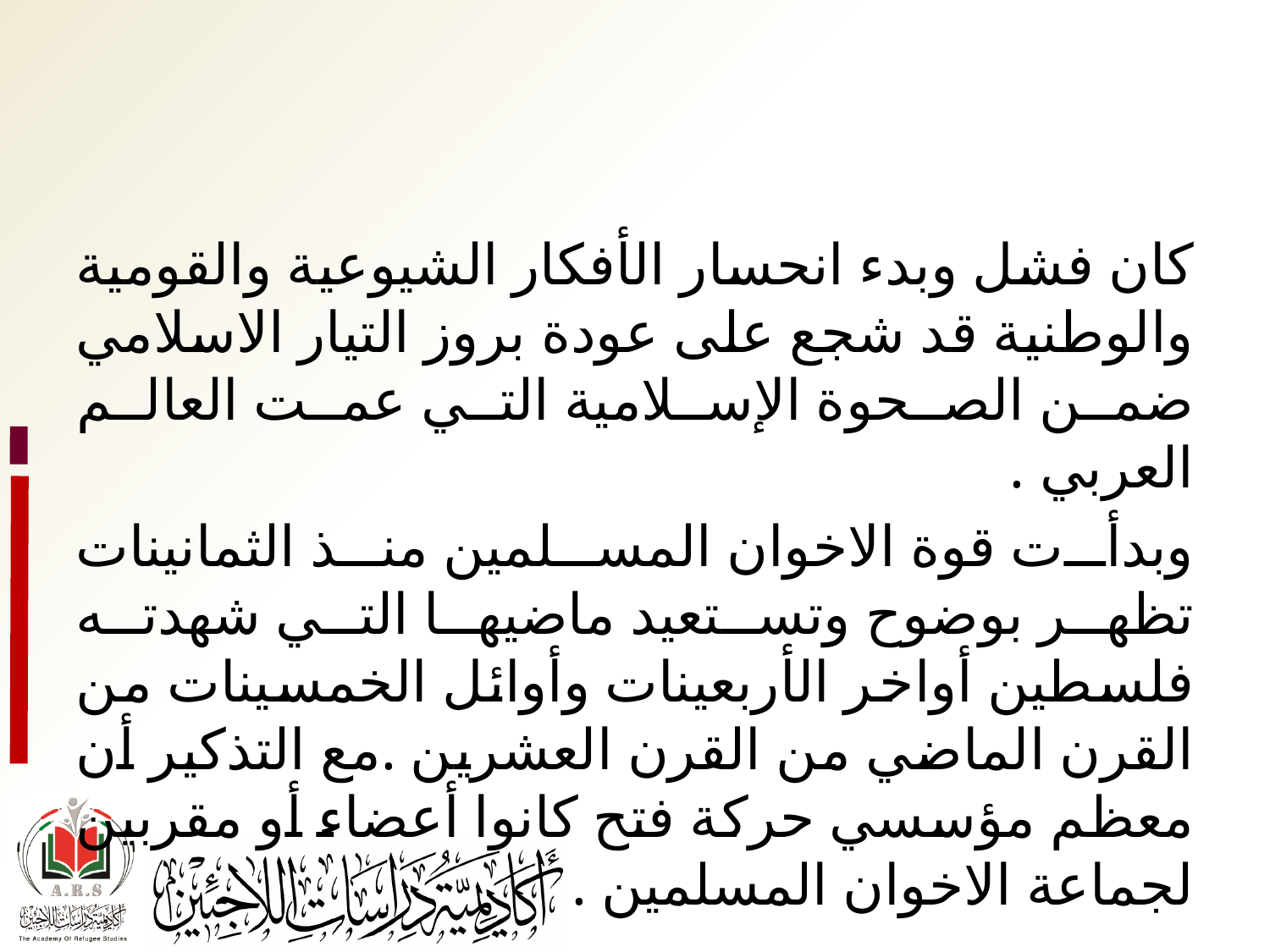

#
كان فشل وبدء انحسار الأفكار الشيوعية والقومية والوطنية قد شجع على عودة بروز التيار الاسلامي ضمن الصحوة الإسلامية التي عمت العالم العربي .
وبدأت قوة الاخوان المسلمين منذ الثمانينات تظهر بوضوح وتستعيد ماضيها التي شهدته فلسطين أواخر الأربعينات وأوائل الخمسينات من القرن الماضي من القرن العشرين .مع التذكير أن معظم مؤسسي حركة فتح كانوا أعضاء أو مقربين لجماعة الاخوان المسلمين .